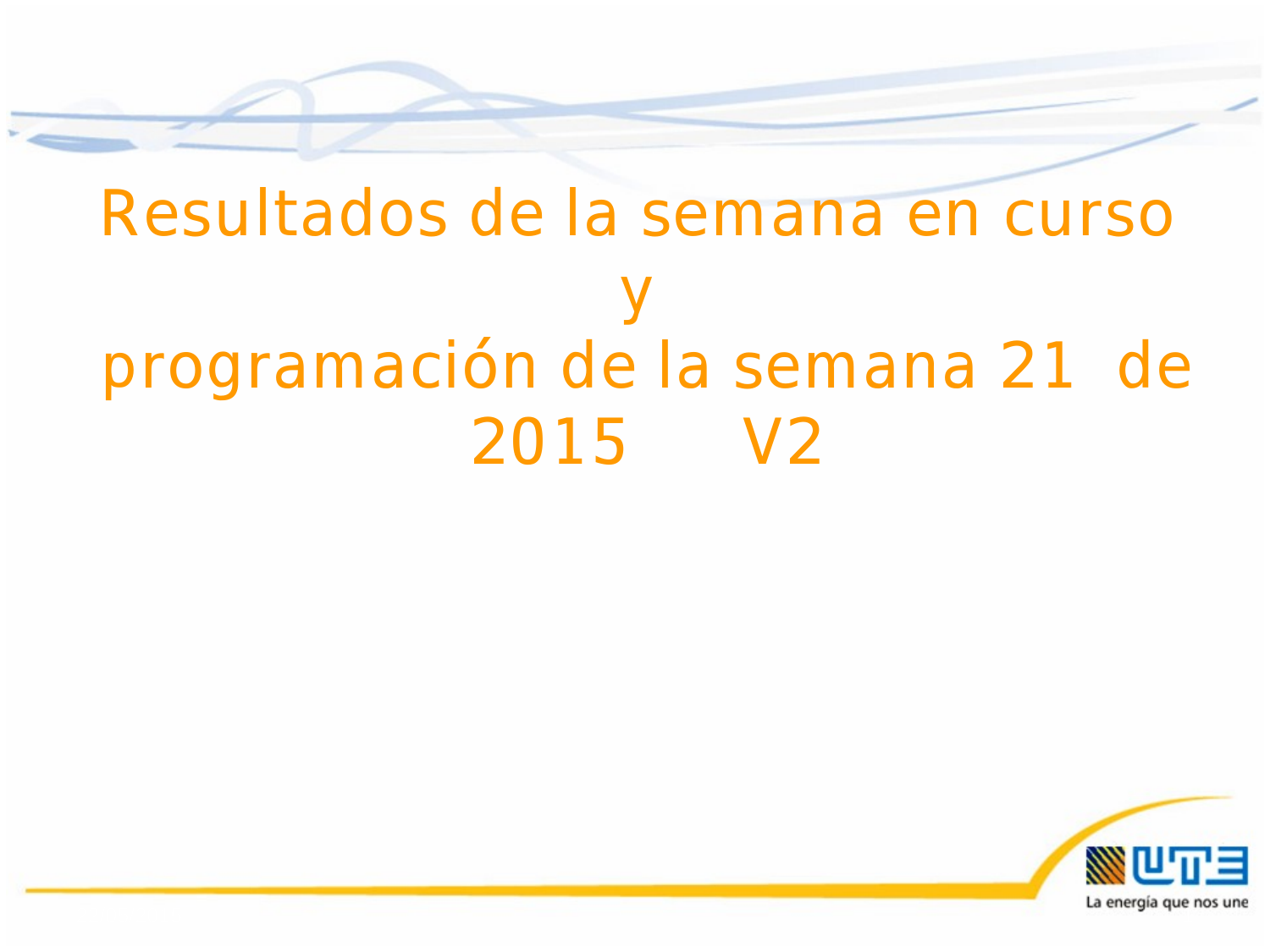

Resultados de la semana en curso
y
programación de la semana 21  de 2015      V2
22/05/2015
1
1